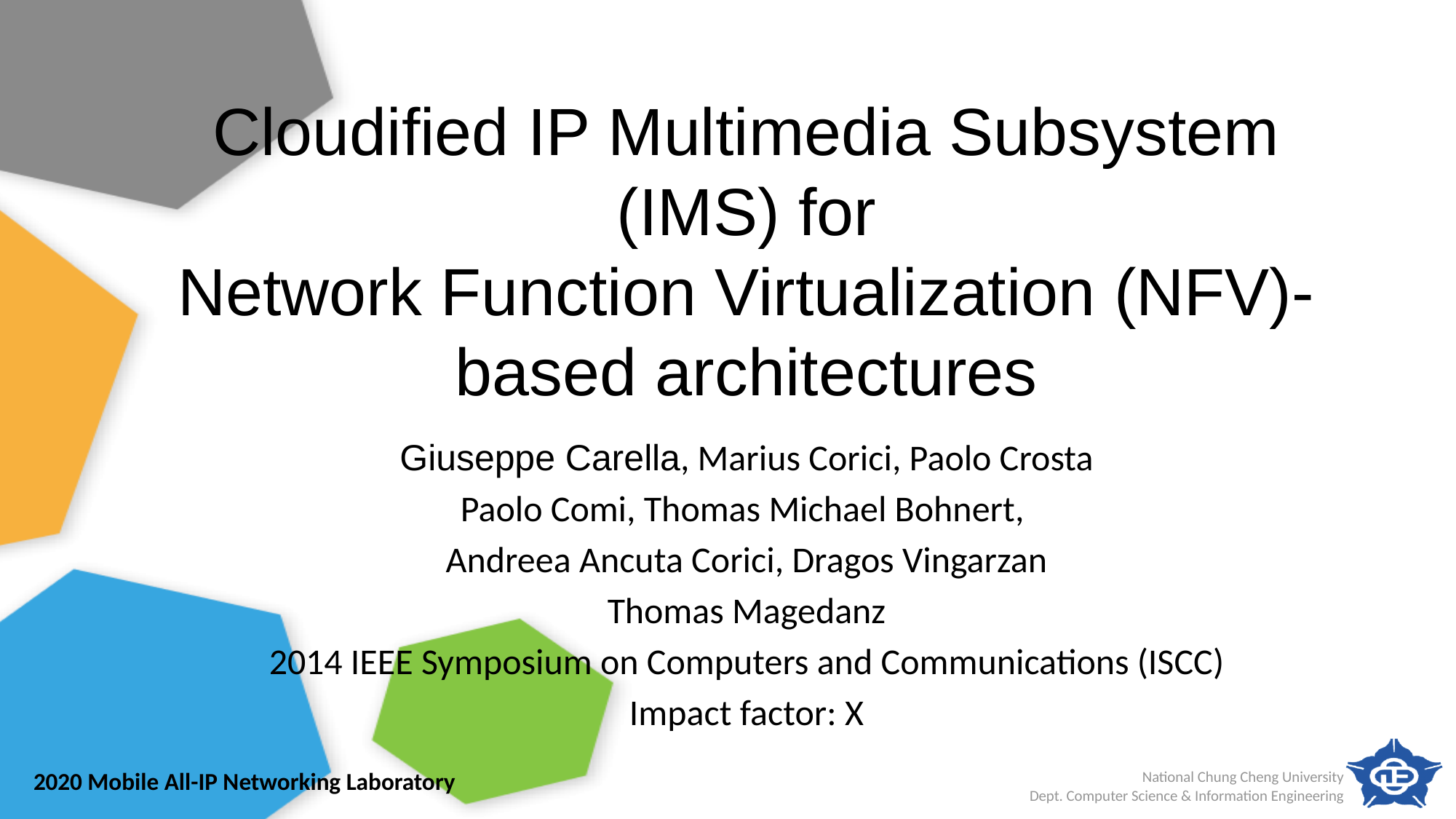

# Cloudified IP Multimedia Subsystem (IMS) for Network Function Virtualization (NFV)-based architectures
Giuseppe Carella, Marius Corici, Paolo Crosta
Paolo Comi, Thomas Michael Bohnert,
Andreea Ancuta Corici, Dragos Vingarzan
Thomas Magedanz
2014 IEEE Symposium on Computers and Communications (ISCC)
Impact factor: X